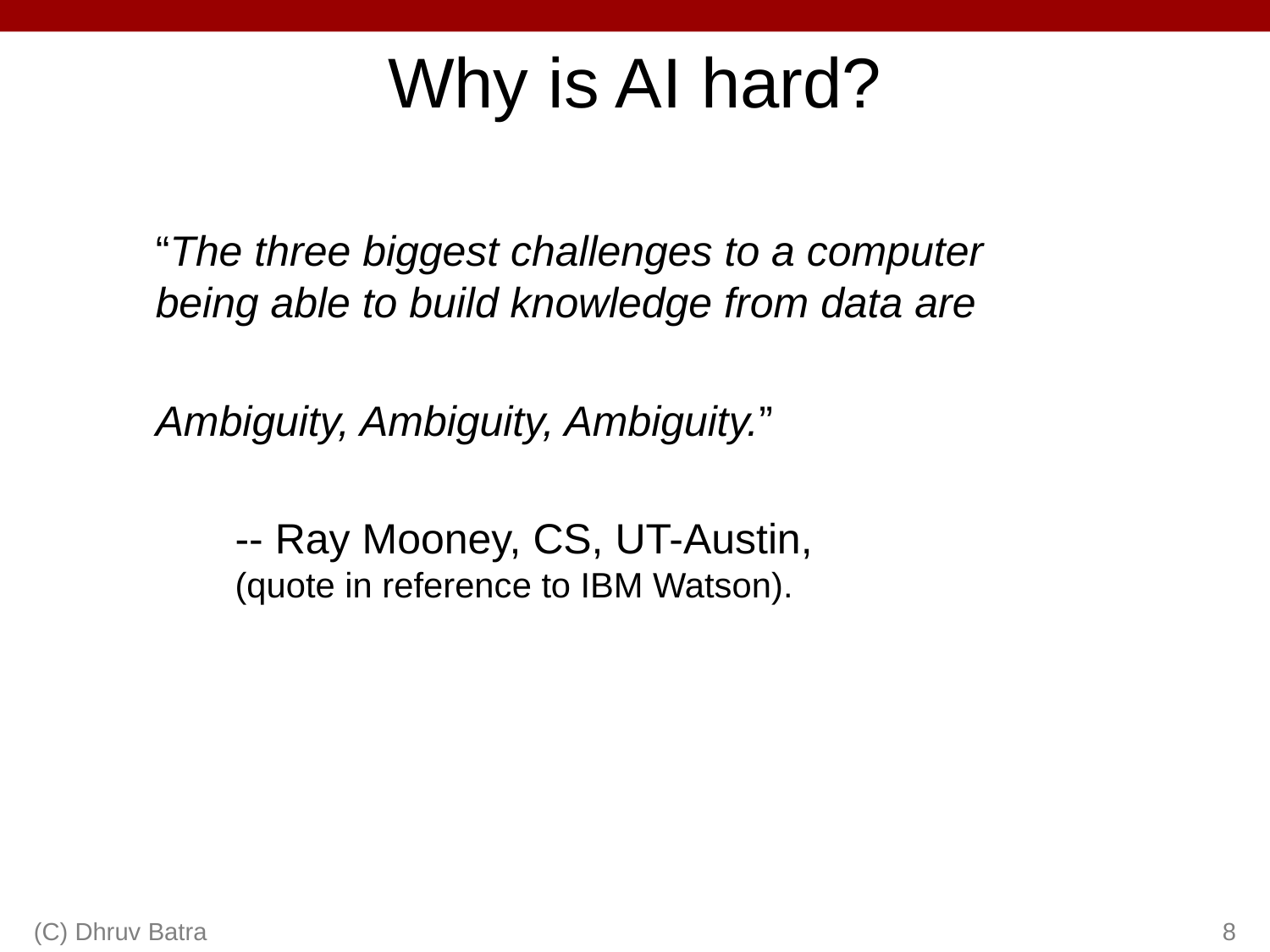

# Why is AI hard?

	“The three biggest challenges to a computer
being able to build knowledge from data are

	Ambiguity, Ambiguity, Ambiguity.”

	-- Ray Mooney, CS, UT-Austin,
	(quote in reference to IBM Watson).
(C) Dhruv Batra
8